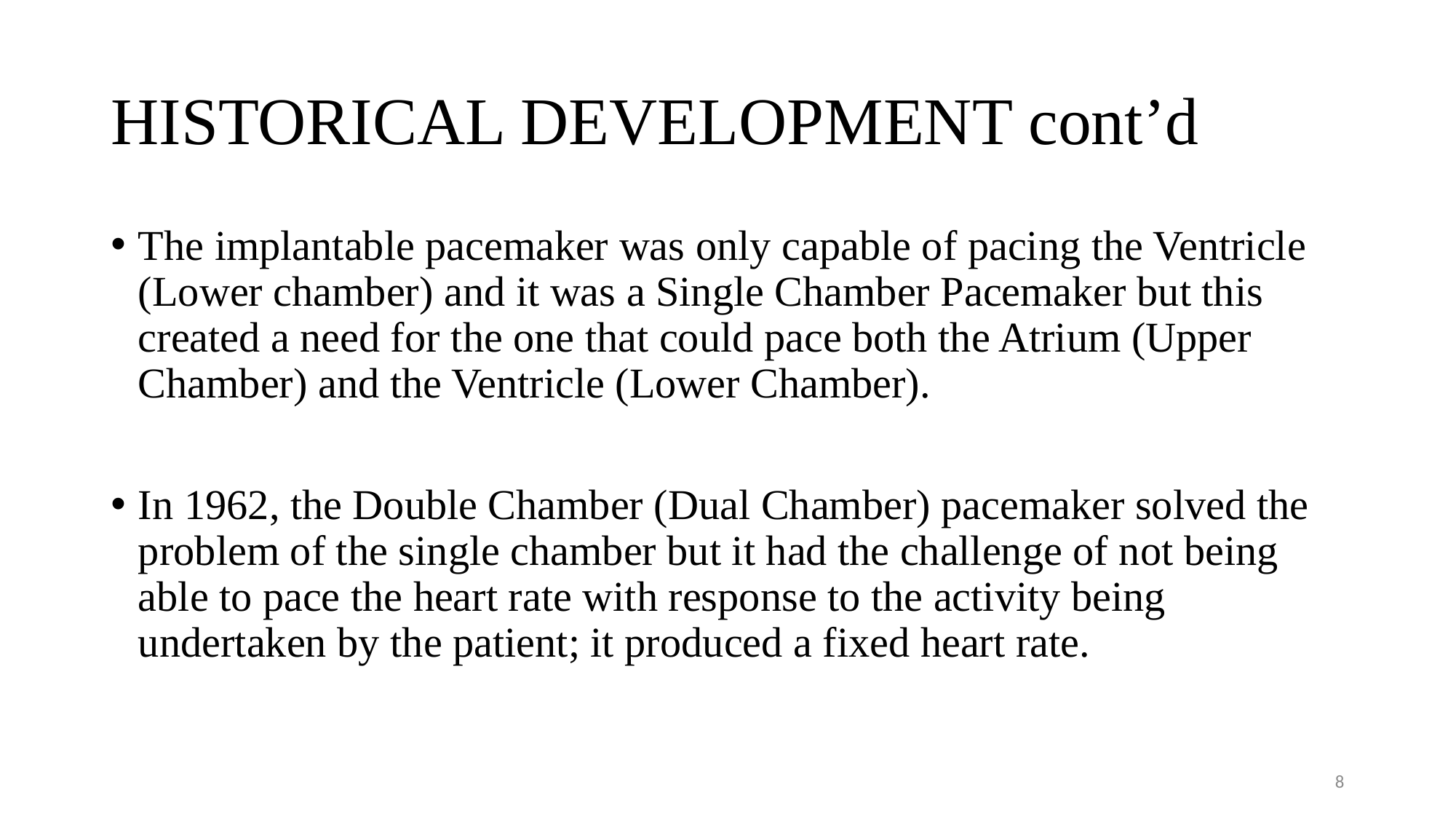

# HISTORICAL DEVELOPMENT cont’d
The implantable pacemaker was only capable of pacing the Ventricle (Lower chamber) and it was a Single Chamber Pacemaker but this created a need for the one that could pace both the Atrium (Upper Chamber) and the Ventricle (Lower Chamber).

In 1962, the Double Chamber (Dual Chamber) pacemaker solved the problem of the single chamber but it had the challenge of not being able to pace the heart rate with response to the activity being undertaken by the patient; it produced a fixed heart rate.
8